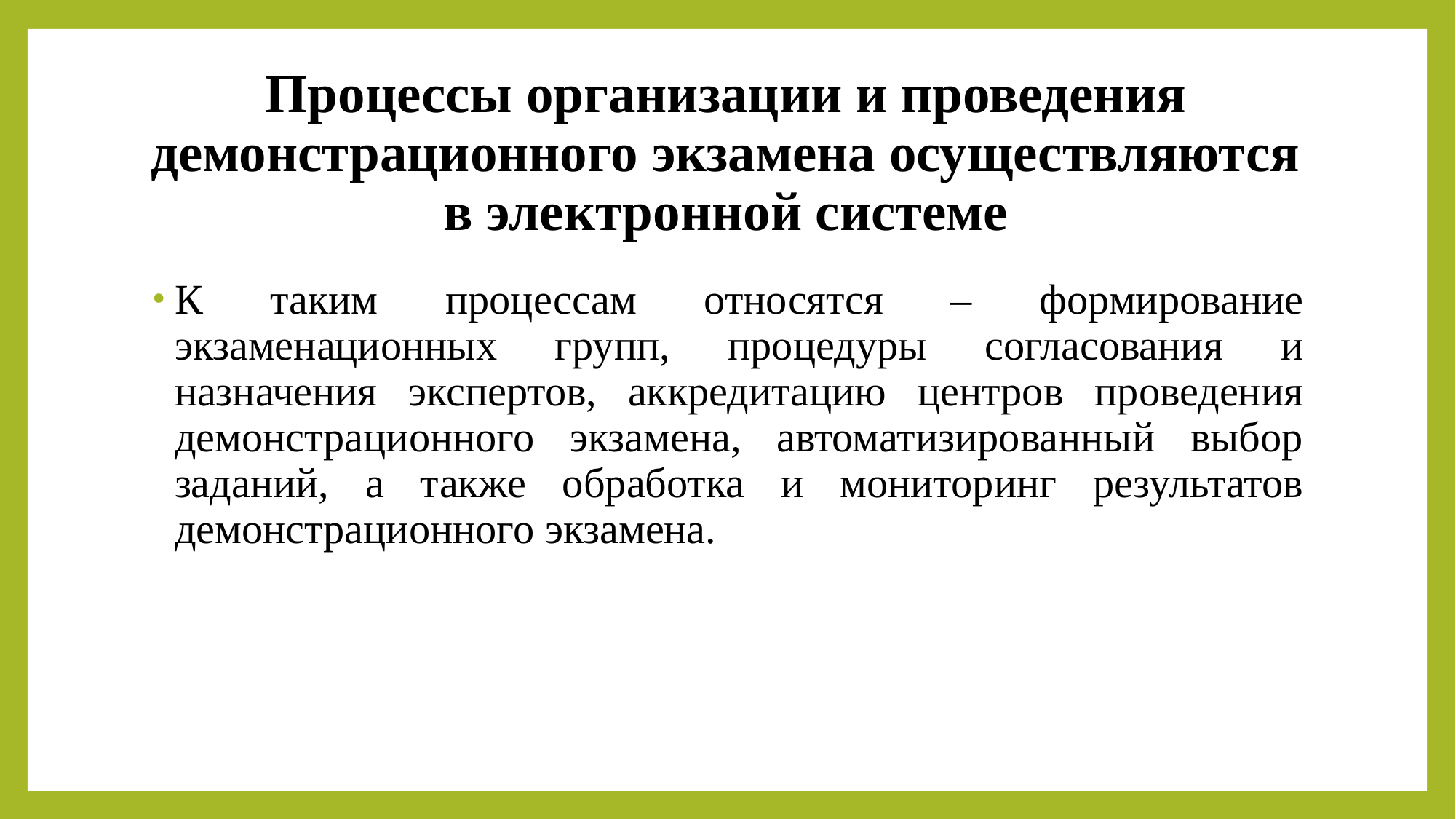

# Процессы организации и проведения демонстрационного экзамена осуществляются в электронной системе
К таким процессам относятся – формирование экзаменационных групп, процедуры согласования и назначения экспертов, аккредитацию центров проведения демонстрационного экзамена, автоматизированный выбор заданий, а также обработка и мониторинг результатов демонстрационного экзамена.